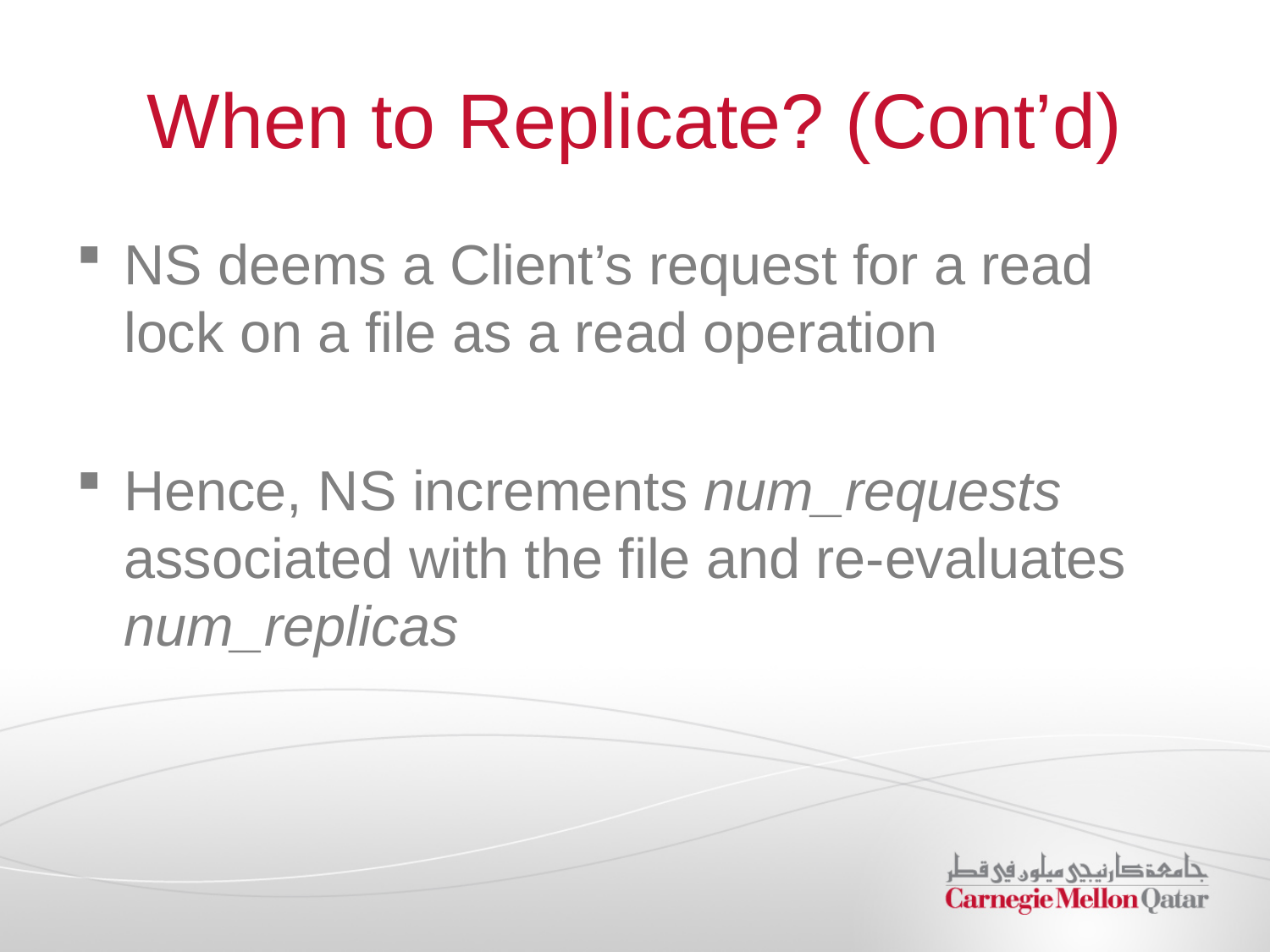

# When to Replicate? (Cont’d)
NS deems a Client’s request for a read lock on a file as a read operation

Hence, NS increments num_requests associated with the file and re-evaluates num_replicas